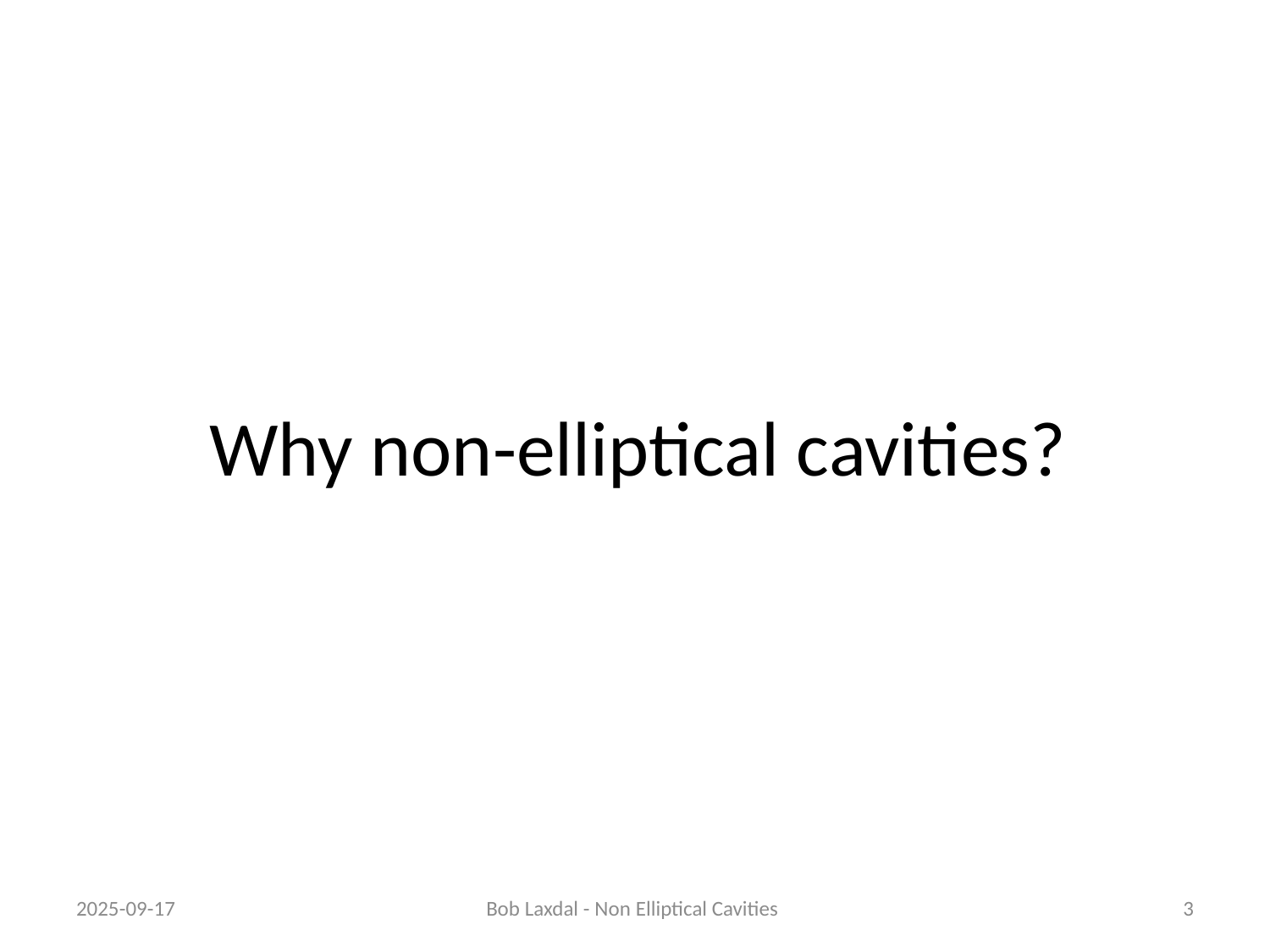

# Why non-elliptical cavities?
2025-09-17
Bob Laxdal - Non Elliptical Cavities
3